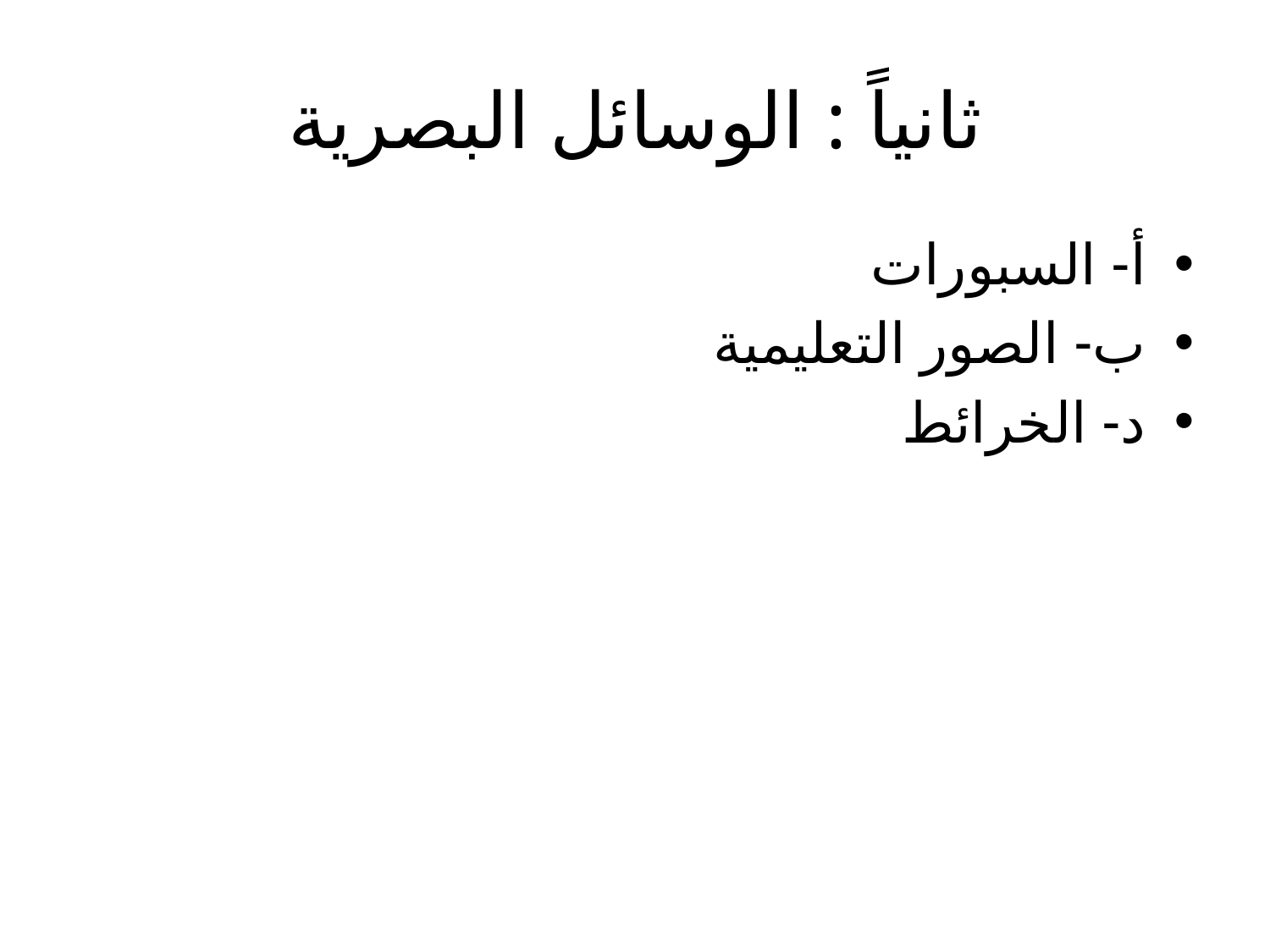

# ثانياً : الوسائل البصرية
أ- السبورات
ب- الصور التعليمية
د- الخرائط